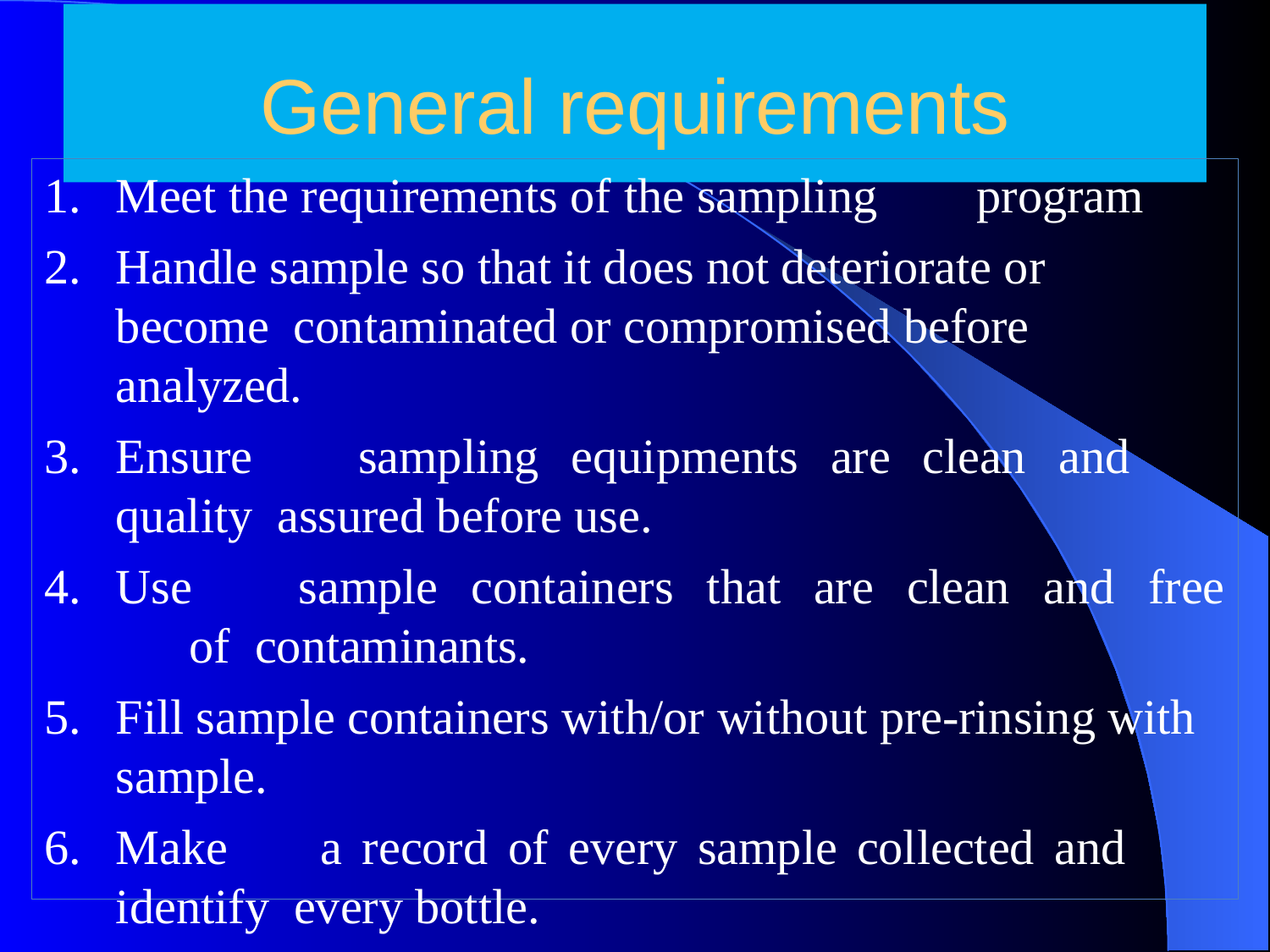

# General requirements
Meet the requirements of the sampling	program
Handle sample so that it does not deteriorate or	become  contaminated or compromised before analyzed.
Ensure	sampling	equipments	are	clean	and	quality  assured before use.
Use	sample	containers	that	are	clean	and	free	of  contaminants.
Fill sample containers with/or without pre-rinsing with  sample.
Make	a	record	of	every	sample	collected	and	identify  every bottle.